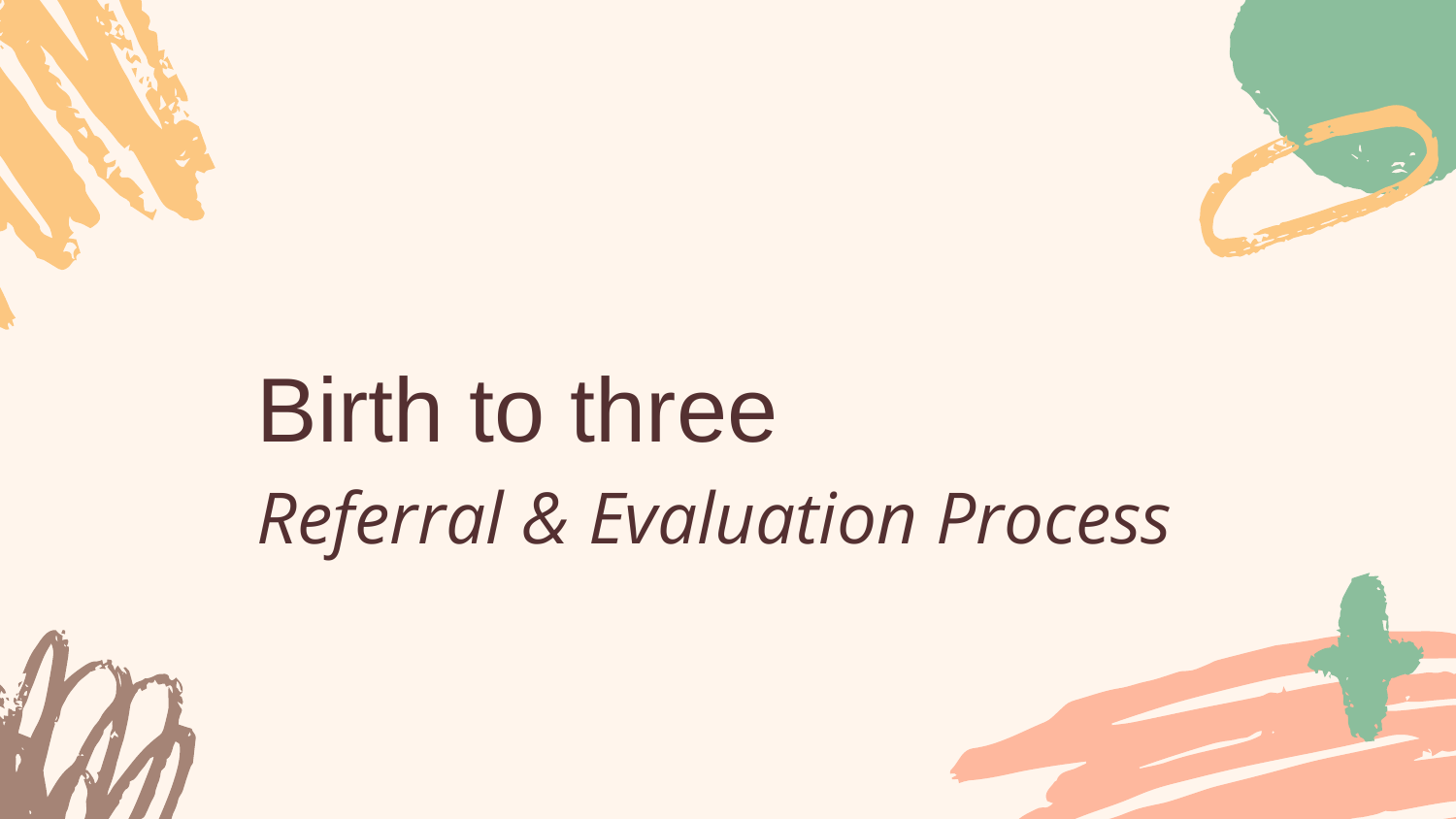

# Birth to three
Referral & Evaluation Process